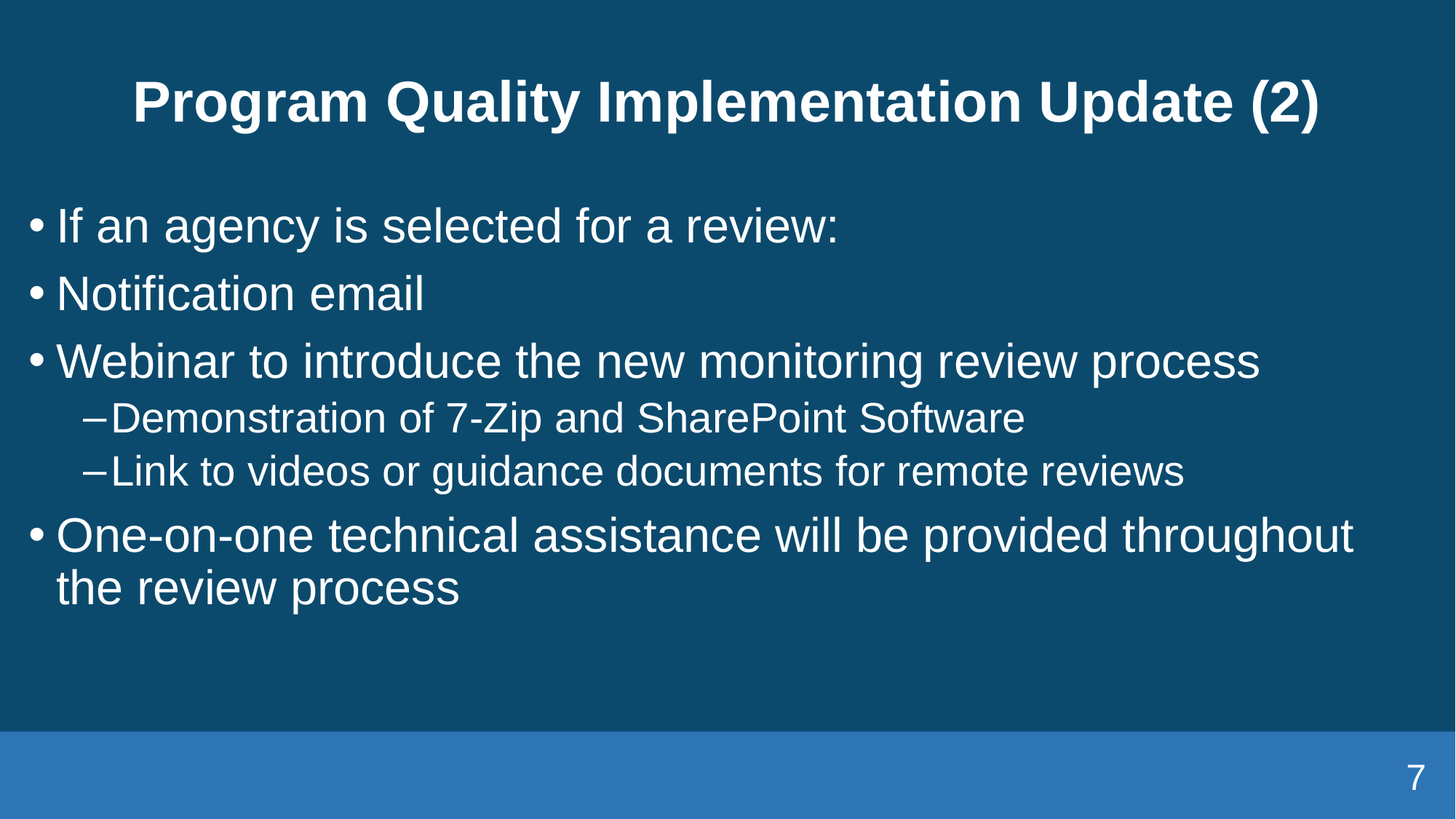

# Program Quality Implementation Update (2)
If an agency is selected for a review:
Notification email
Webinar to introduce the new monitoring review process
Demonstration of 7-Zip and SharePoint Software
Link to videos or guidance documents for remote reviews
One-on-one technical assistance will be provided throughout the review process
7